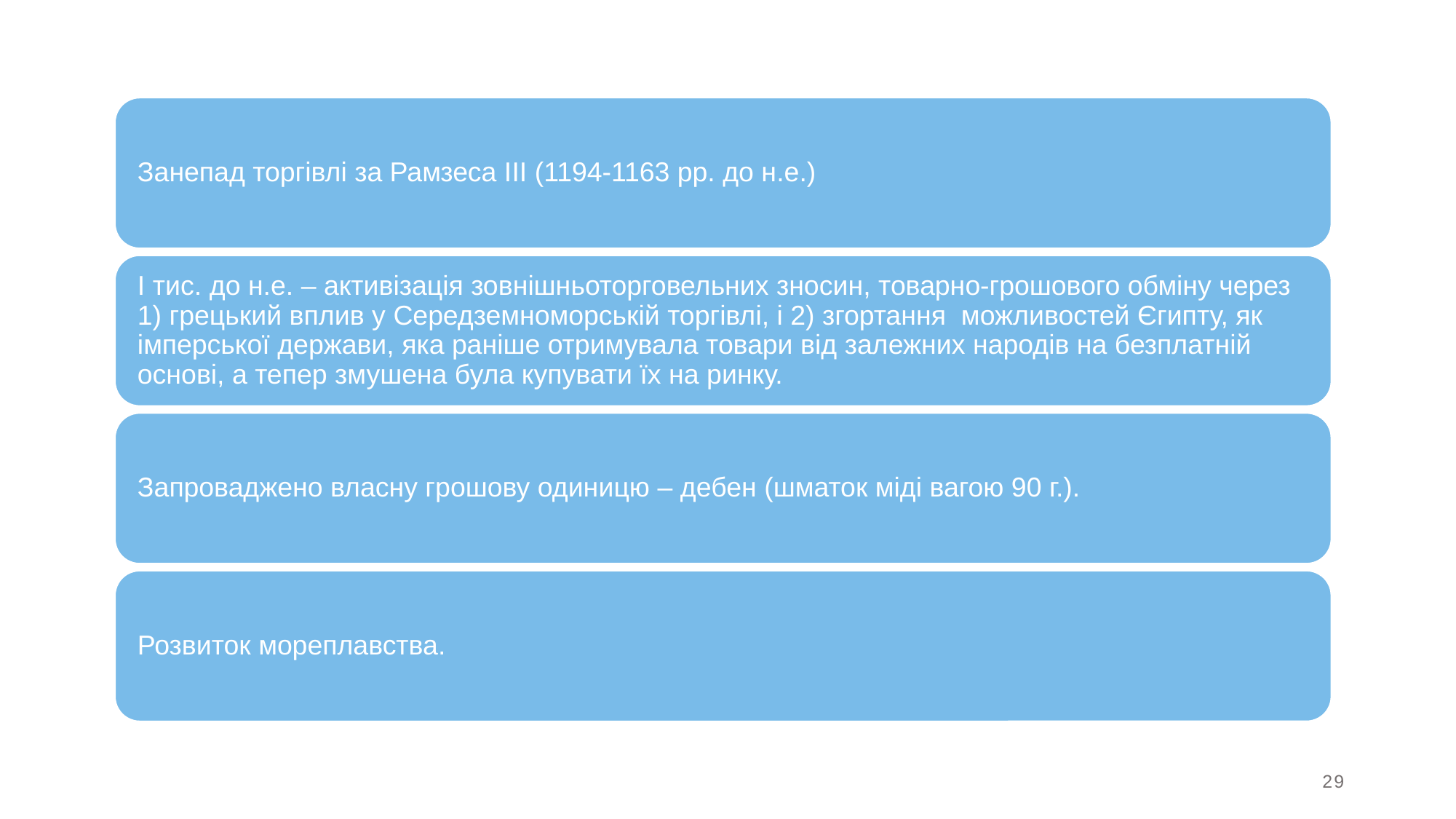

Занепад торгівлі за Рамзеса ІІІ (1194-1163 рр. до н.е.)
І тис. до н.е. – активізація зовнішньоторговельних зносин, товарно-грошового обміну через 1) грецький вплив у Середземноморській торгівлі, і 2) згортання  можливостей Єгипту, як імперської держави, яка раніше отримувала товари від залежних народів на безплатній основі, а тепер змушена була купувати їх на ринку.
Запроваджено власну грошову одиницю – дебен (шматок міді вагою 90 г.).
Розвиток мореплавства.
29